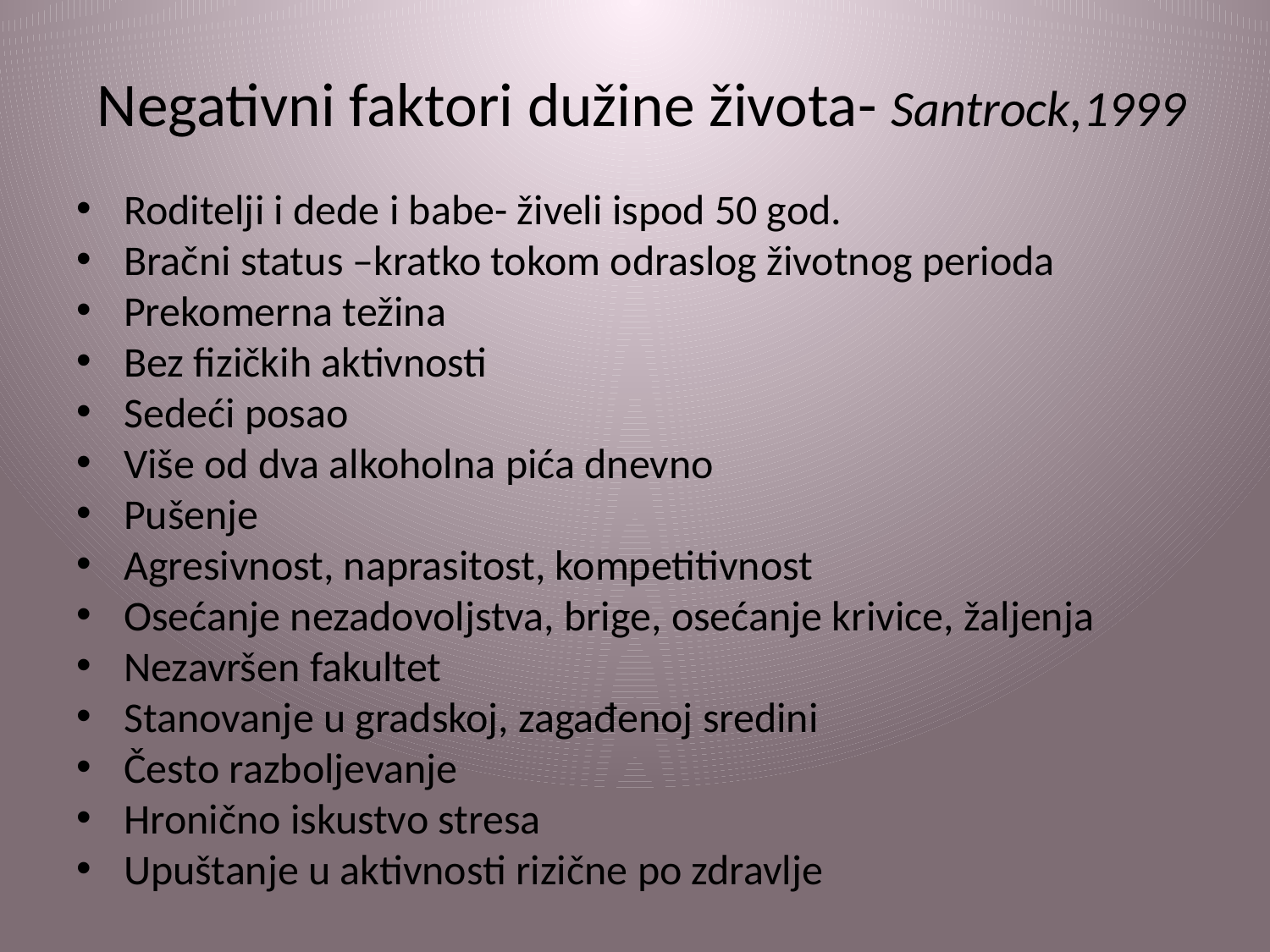

# Negativni faktori dužine života- Santrock,1999
Roditelji i dede i babe- živeli ispod 50 god.
Bračni status –kratko tokom odraslog životnog perioda
Prekomerna težina
Bez fizičkih aktivnosti
Sedeći posao
Više od dva alkoholna pića dnevno
Pušenje
Agresivnost, naprasitost, kompetitivnost
Osećanje nezadovoljstva, brige, osećanje krivice, žaljenja
Nezavršen fakultet
Stanovanje u gradskoj, zagađenoj sredini
Često razboljevanje
Hronično iskustvo stresa
Upuštanje u aktivnosti rizične po zdravlje